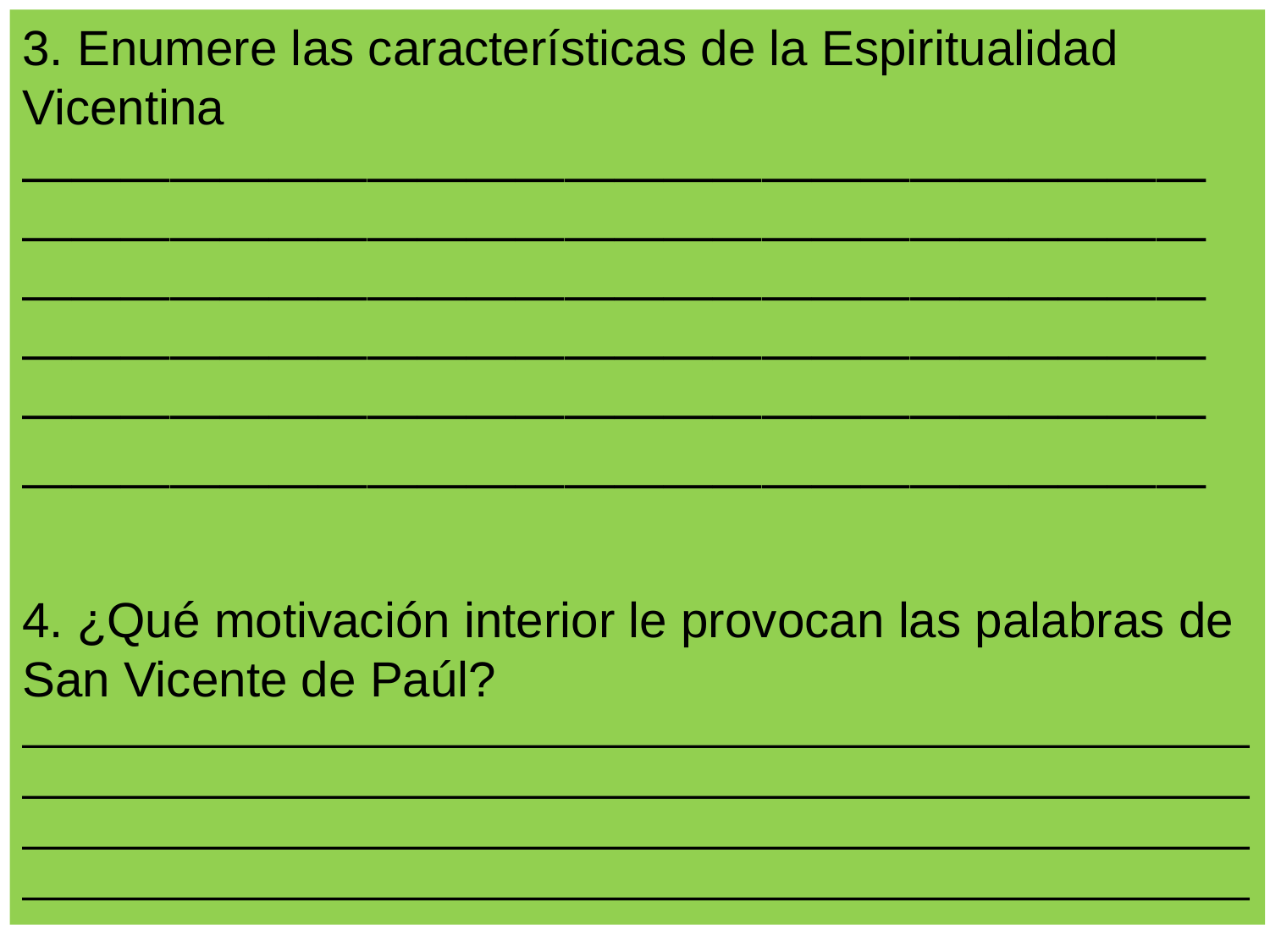

3. Enumere las características de la Espiritualidad Vicentina
————————————————————————————————————————————————————————————————————————————————————————————————————————————————————————
————————————————————————

4. ¿Qué motivación interior le provocan las palabras de San Vicente de Paúl?
————————————————————————————————————————————————————————————————————————————————————————————————————————————————————